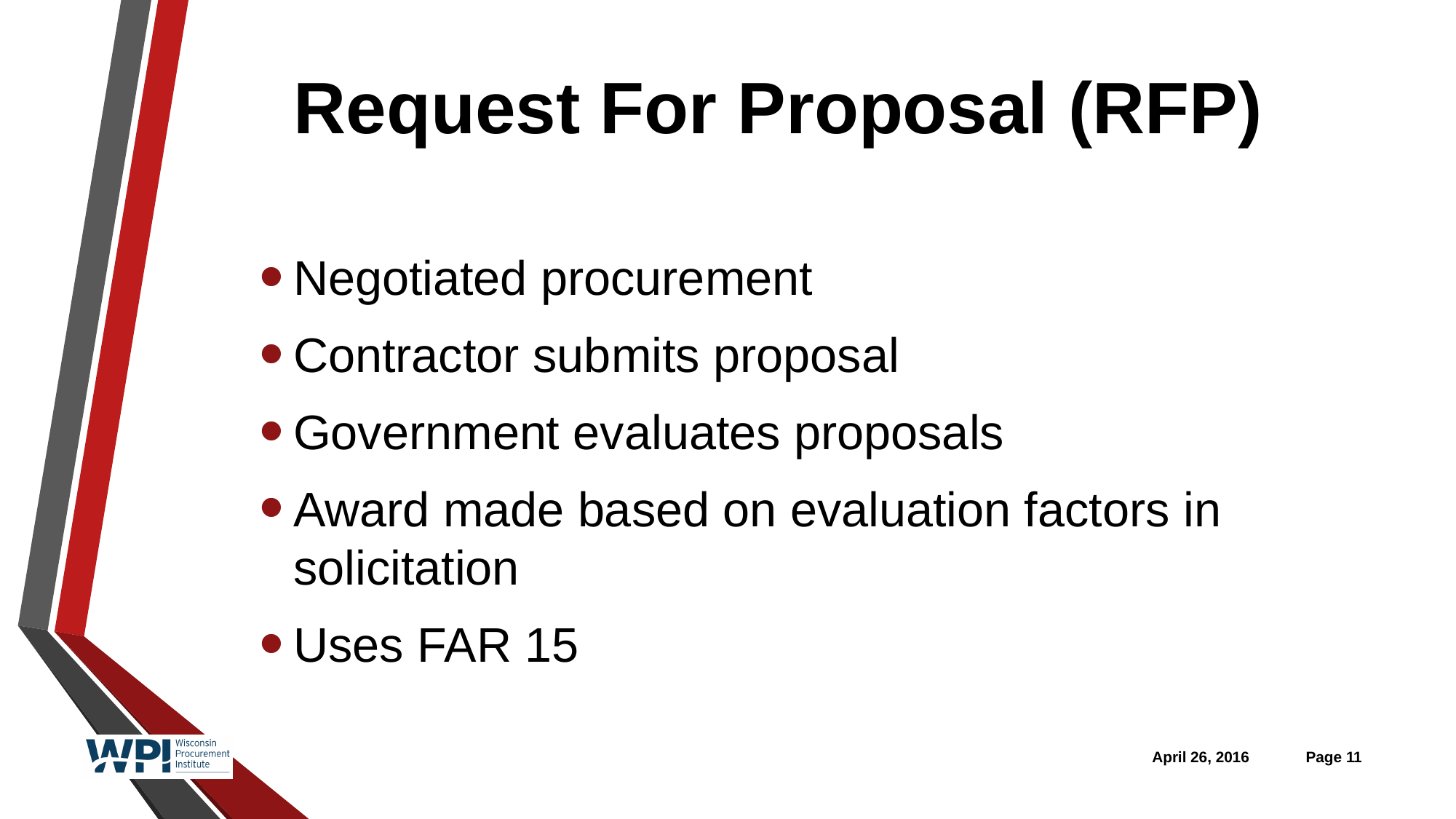

# Request For Proposal (RFP)
Negotiated procurement
Contractor submits proposal
Government evaluates proposals
Award made based on evaluation factors in solicitation
Uses FAR 15

April 26, 2016
Page 11